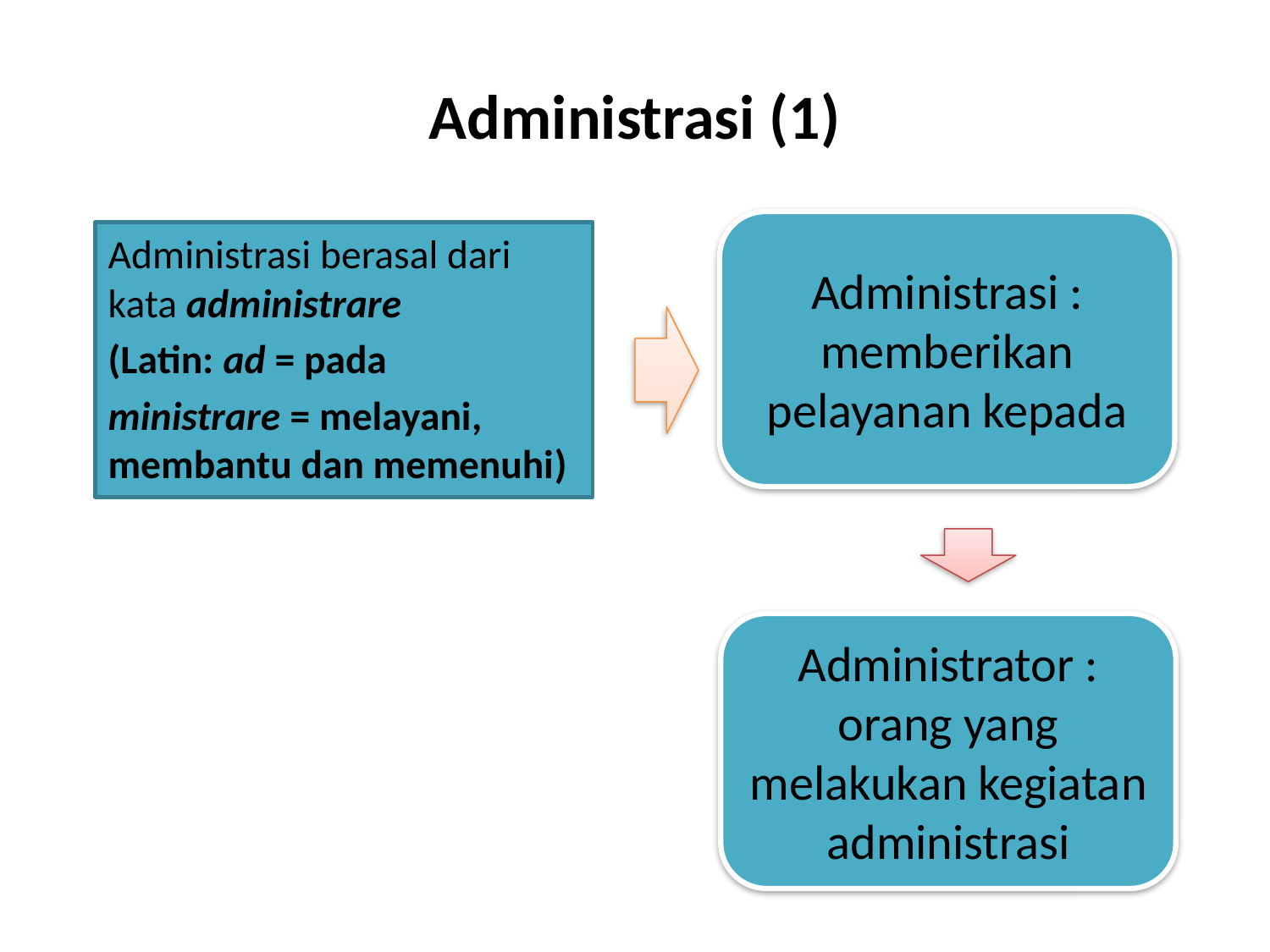

# Administrasi (1)
Administrasi : memberikan pelayanan kepada
Administrasi berasal dari kata administrare
(Latin: ad = pada
ministrare = melayani, membantu dan memenuhi)

Administrator : orang yang melakukan kegiatan administrasi